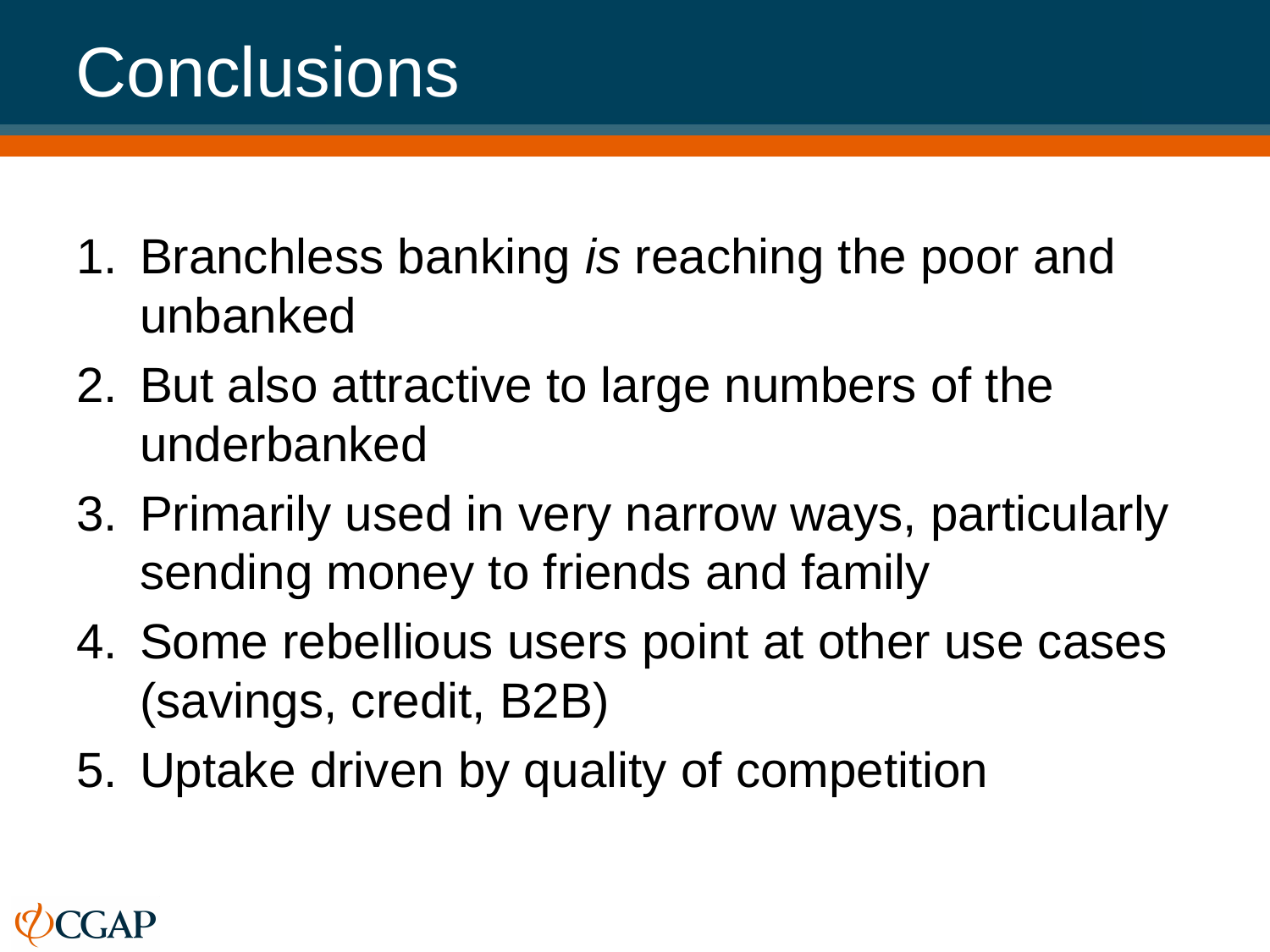

# Conclusions
Branchless banking is reaching the poor and unbanked
But also attractive to large numbers of the underbanked
Primarily used in very narrow ways, particularly sending money to friends and family
Some rebellious users point at other use cases (savings, credit, B2B)
Uptake driven by quality of competition